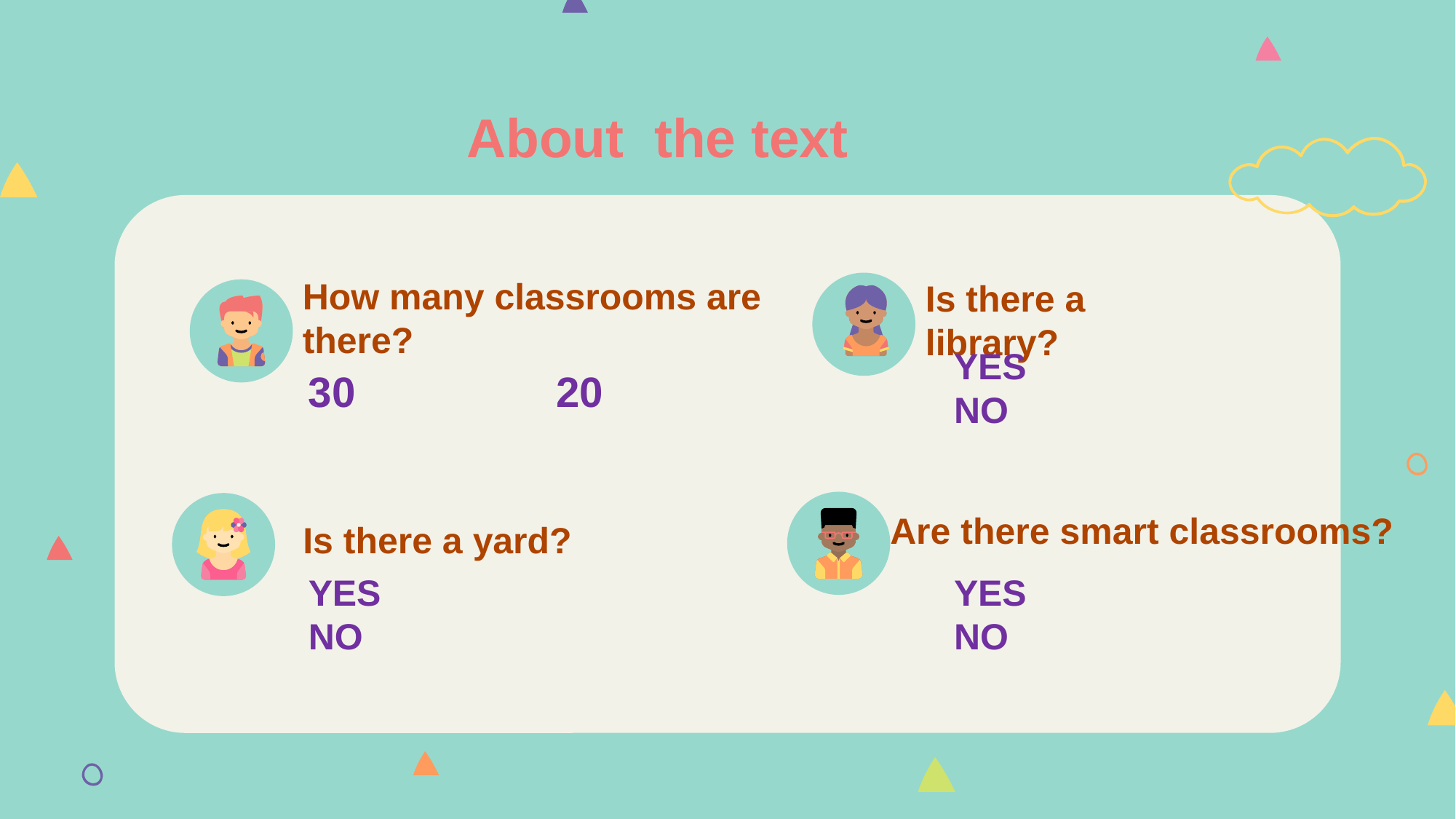

# About  the text

How many classrooms are there?
Is there a library?

YES                NO
30                 20

Are there smart classrooms?

Is there a yard?

YES                NO
YES                NO